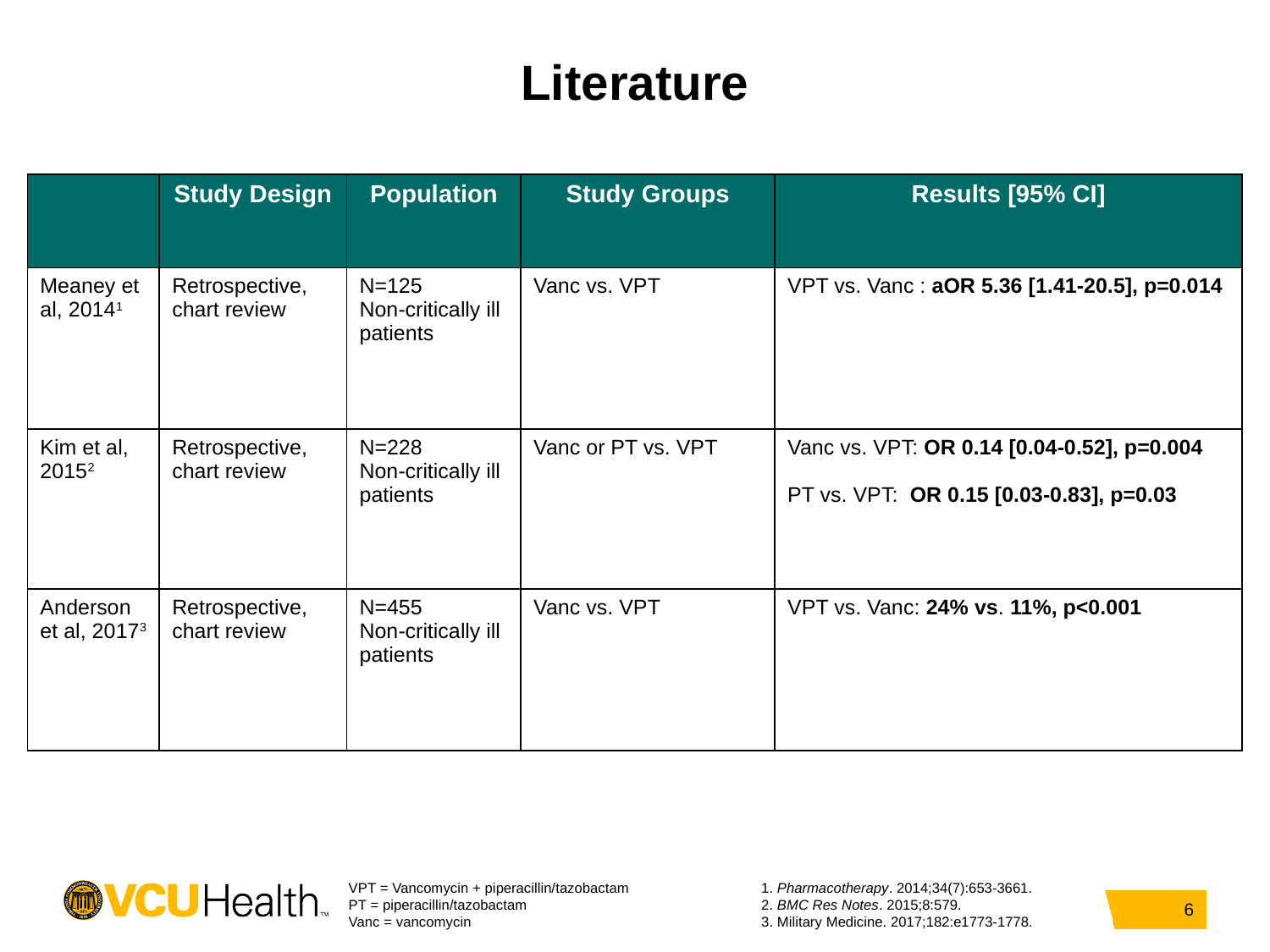

# Literature
|  | Study Design | Population | Study Groups | Results [95% CI] |
| --- | --- | --- | --- | --- |
| Meaney et al, 20141 | Retrospective, chart review | N=125 Non-critically ill patients | Vanc vs. VPT | VPT vs. Vanc : aOR 5.36 [1.41-20.5], p=0.014 |
| Kim et al, 20152 | Retrospective, chart review | N=228 Non-critically ill patients | Vanc or PT vs. VPT | Vanc vs. VPT: OR 0.14 [0.04-0.52], p=0.004 PT vs. VPT: OR 0.15 [0.03-0.83], p=0.03 |
| Anderson et al, 20173 | Retrospective, chart review | N=455 Non-critically ill patients | Vanc vs. VPT | VPT vs. Vanc: 24% vs. 11%, p<0.001 |
VPT = Vancomycin + piperacillin/tazobactam
PT = piperacillin/tazobactam
Vanc = vancomycin
1. Pharmacotherapy. 2014;34(7):653-3661.
2. BMC Res Notes. 2015;8:579.
3. Military Medicine. 2017;182:e1773-1778.
6